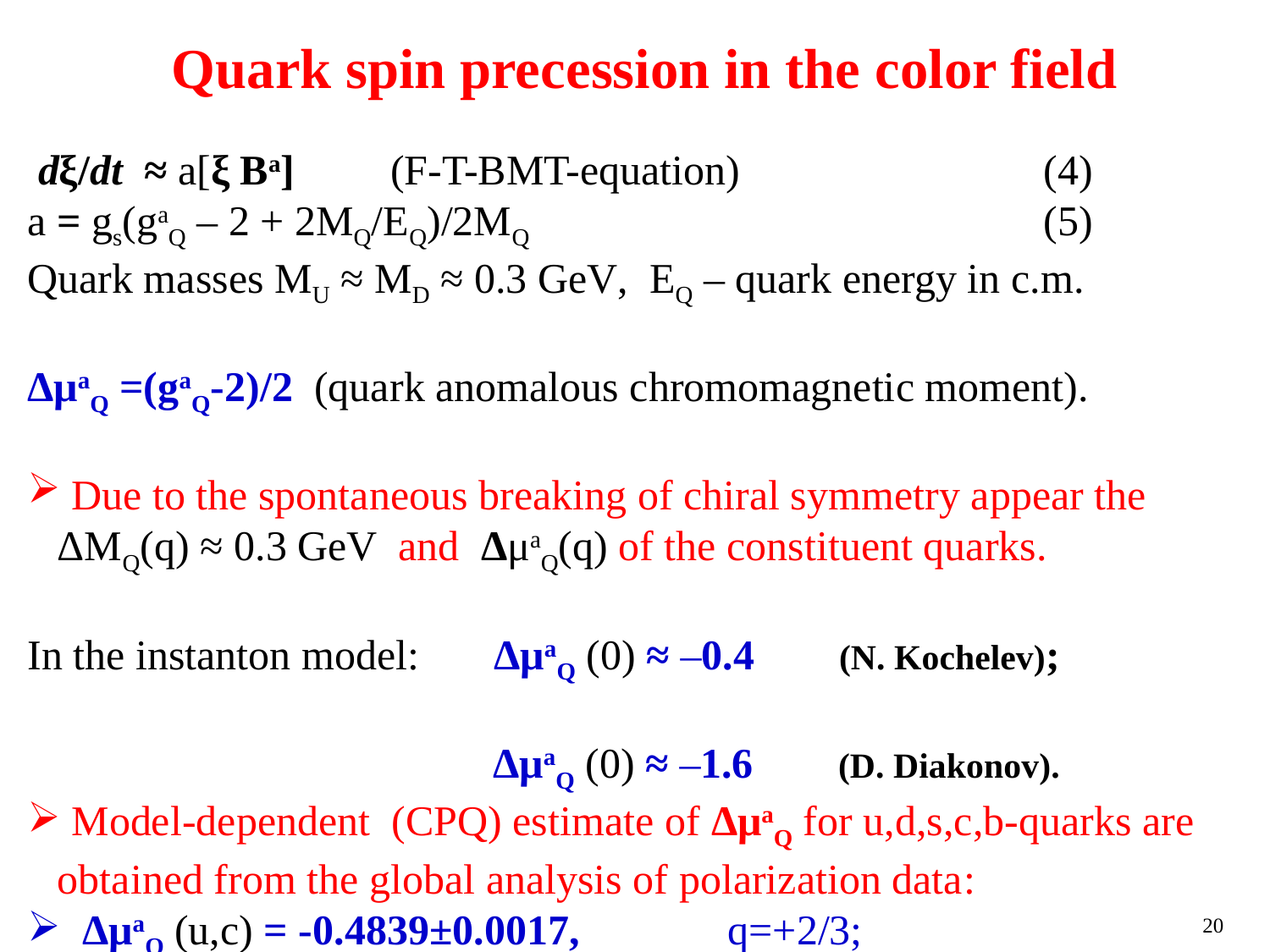

Quark spin precession in the color field
 dξ/dt  ≈ a[ξ Ba]         (F-T-BMT-equation)                          	(4)
a = gs(gaQ – 2 + 2MQ/EQ)/2MQ  				            (5)
Quark masses MU ≈ MD ≈ 0.3 GeV,  EQ – quark energy in c.m.
ΔμaQ =(gaQ-2)/2  (quark anomalous chromomagnetic moment).

 Due to the spontaneous breaking of chiral symmetry appear the ΔMQ(q) ≈ 0.3 GeV  and  ΔμaQ(q) of the constituent quarks.

In the instanton model:       ΔμaQ (0) ≈ –0.4        (N. Kochelev);
                                            ΔμaQ (0) ≈ –1.6        (D. Diakonov).
 Model-dependent  (CPQ) estimate of ΔμaQ for u,d,s,c,b-quarks are obtained from the global analysis of polarization data:
  ΔμaQ (u,c) = -0.4839±0.0017,              q=+2/3;
  ΔμaQ (d,s,b) ≈  √(2/3) ΔμaQ(u,c),         q=-1/3.
20